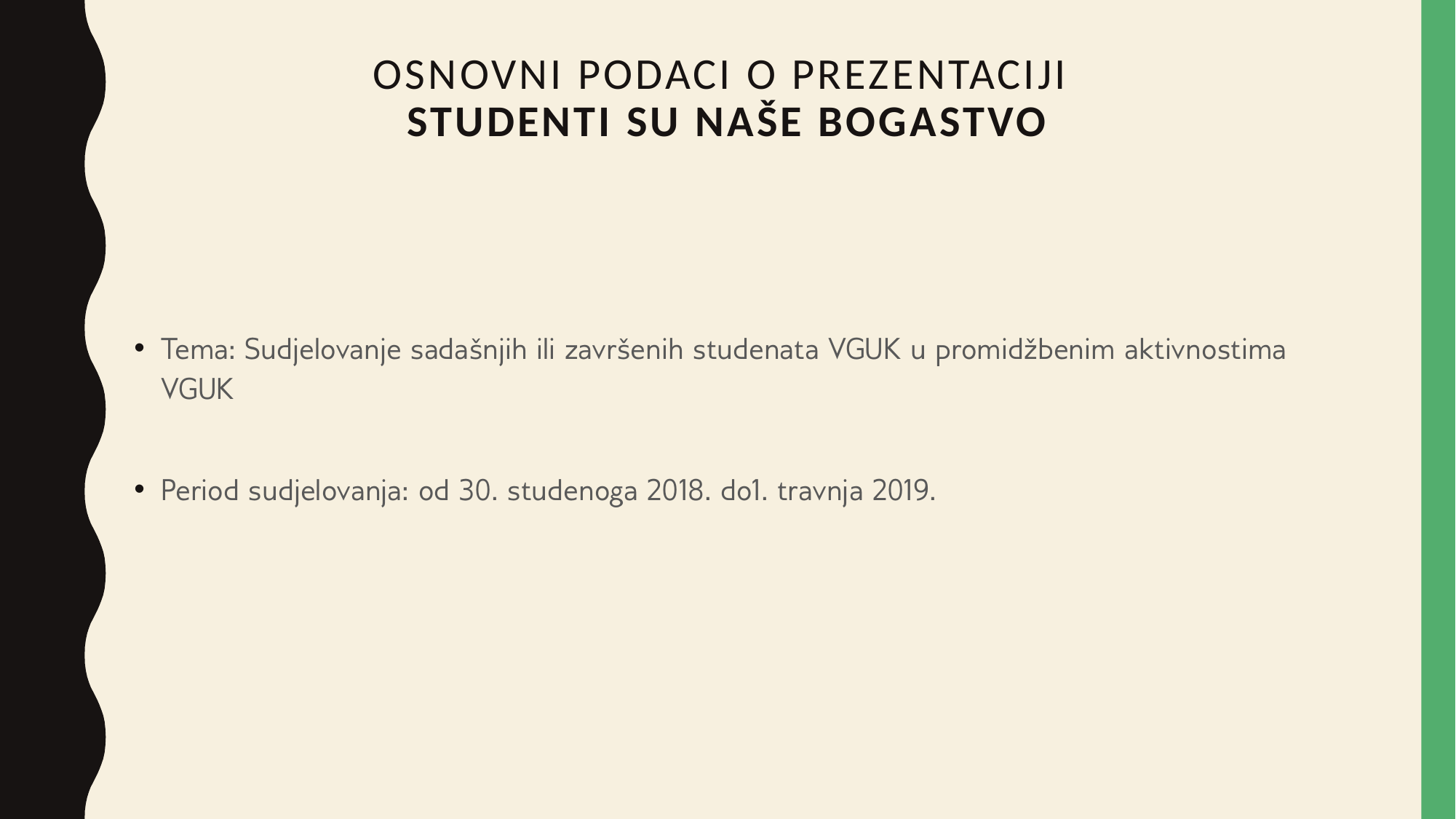

# OSNOVNI PODACI O PREZENTACIJI STUDENTI SU NAŠE BOGASTVO

Tema: Sudjelovanje sadašnjih ili završenih studenata VGUK u promidžbenim aktivnostima VGUK

Period sudjelovanja: od 30. studenoga 2018. do1. travnja 2019.